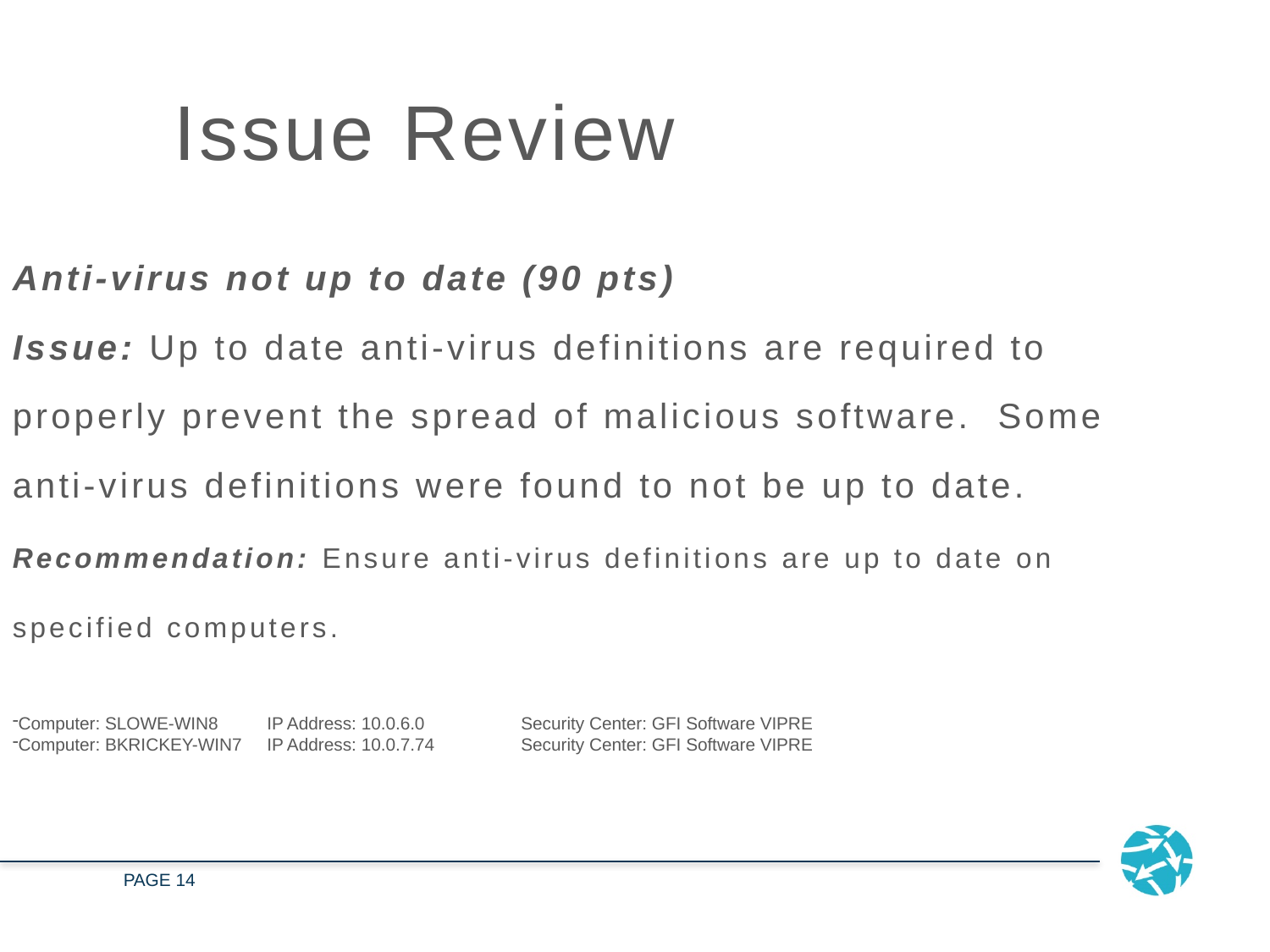

# Issue Review
Anti-virus not up to date (90 pts)
Issue: Up to date anti-virus definitions are required to properly prevent the spread of malicious software.  Some anti-virus definitions were found to not be up to date.
Recommendation: Ensure anti-virus definitions are up to date on specified computers.

Computer: SLOWE-WIN8	IP Address: 10.0.6.0	Security Center: GFI Software VIPRE
Computer: BKRICKEY-WIN7	IP Address: 10.0.7.74	Security Center: GFI Software VIPRE